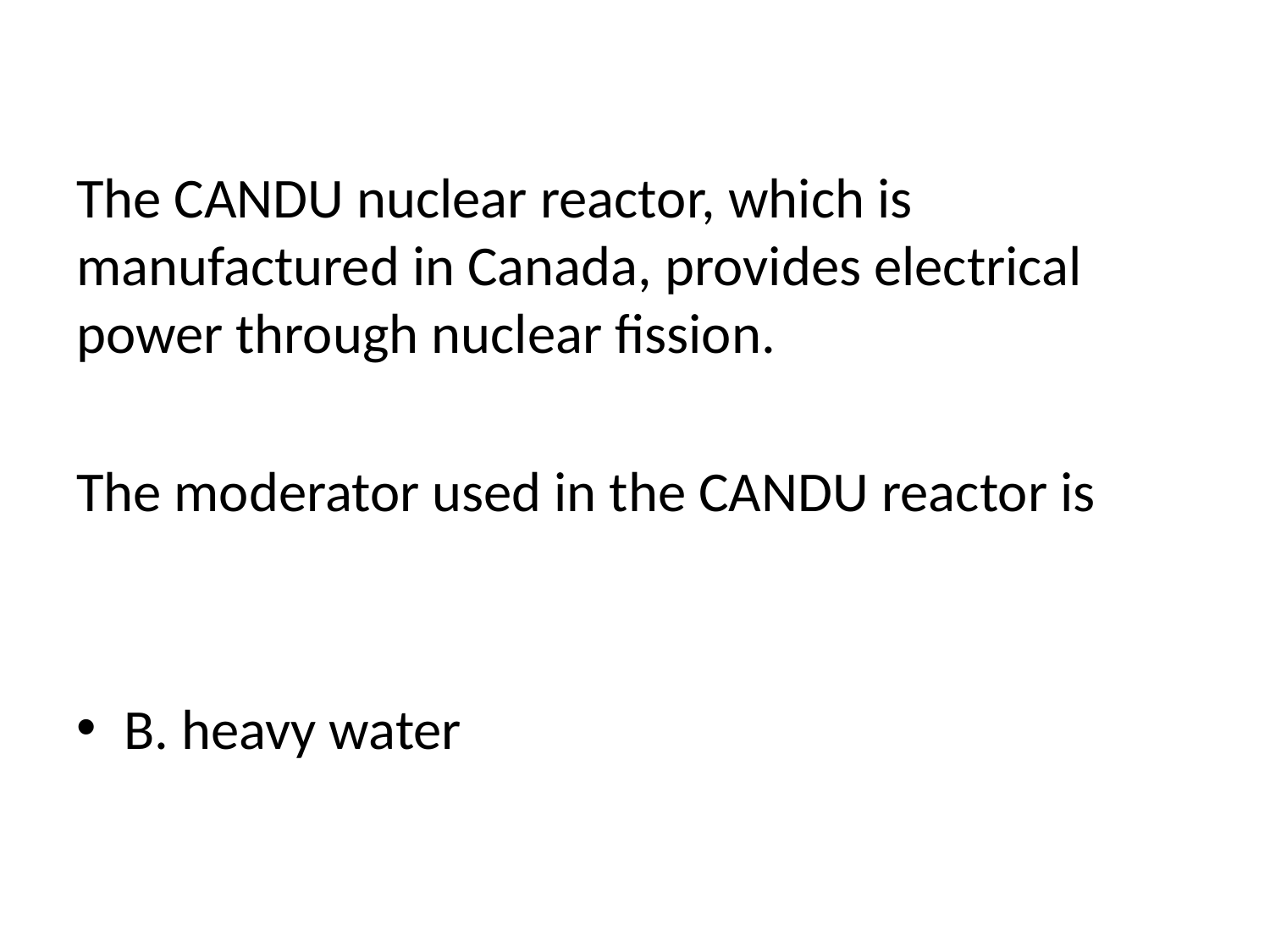

The CANDU nuclear reactor, which is manufactured in Canada, provides electrical power through nuclear fission.

The moderator used in the CANDU reactor is

B. heavy water